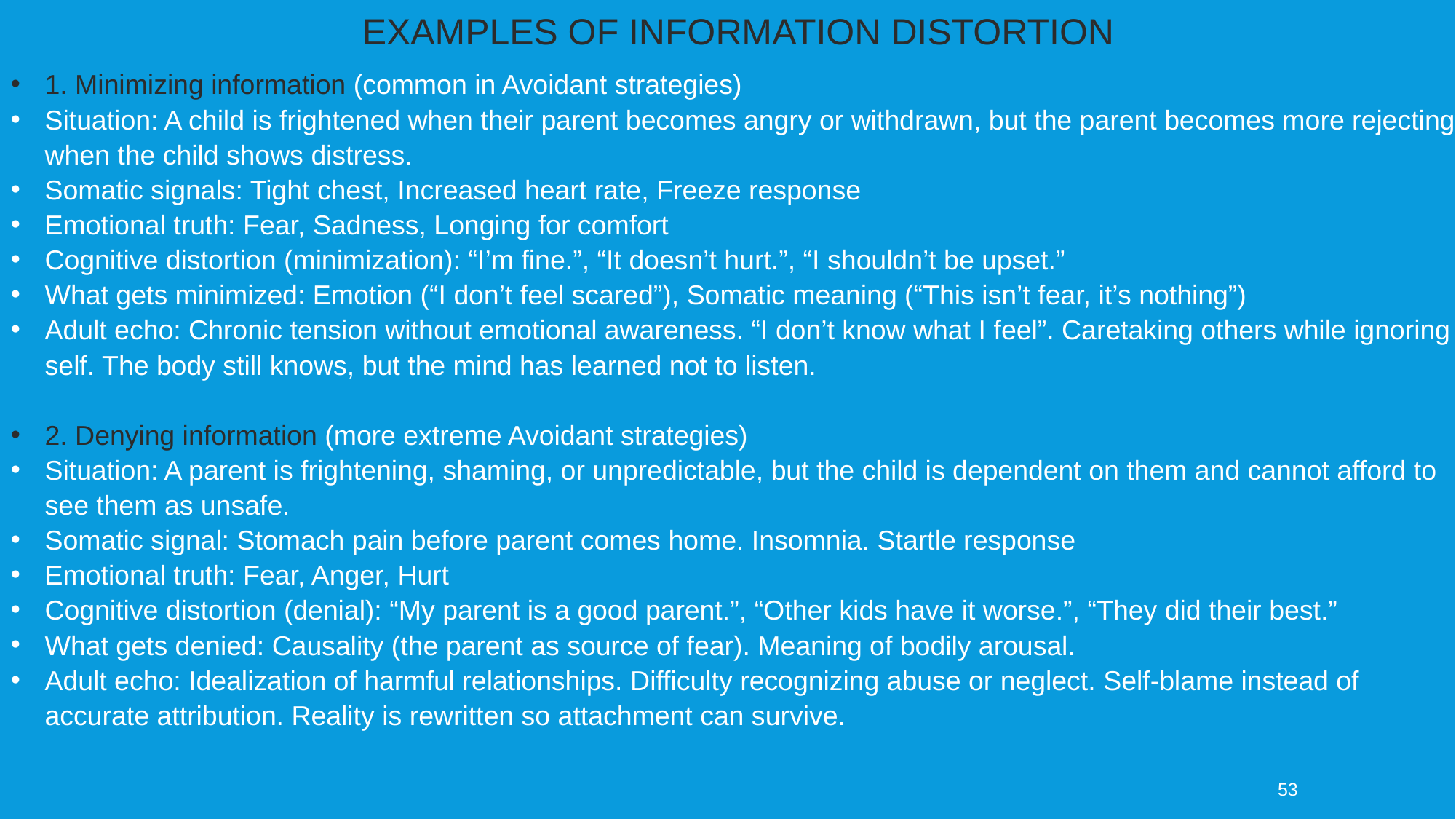

EXAMPLES OF INFORMATION DISTORTION

1. Minimizing information (common in Avoidant strategies)
Situation: A child is frightened when their parent becomes angry or withdrawn, but the parent becomes more rejecting when the child shows distress.
Somatic signals: Tight chest, Increased heart rate, Freeze response
Emotional truth: Fear, Sadness, Longing for comfort
Cognitive distortion (minimization): “I’m fine.”, “It doesn’t hurt.”, “I shouldn’t be upset.”
What gets minimized: Emotion (“I don’t feel scared”), Somatic meaning (“This isn’t fear, it’s nothing”)
Adult echo: Chronic tension without emotional awareness. “I don’t know what I feel”. Caretaking others while ignoring self. The body still knows, but the mind has learned not to listen.

2. Denying information (more extreme Avoidant strategies)
Situation: A parent is frightening, shaming, or unpredictable, but the child is dependent on them and cannot afford to see them as unsafe.
Somatic signal: Stomach pain before parent comes home. Insomnia. Startle response
Emotional truth: Fear, Anger, Hurt
Cognitive distortion (denial): “My parent is a good parent.”, “Other kids have it worse.”, “They did their best.”
What gets denied: Causality (the parent as source of fear). Meaning of bodily arousal.
Adult echo: Idealization of harmful relationships. Difficulty recognizing abuse or neglect. Self-blame instead of accurate attribution. Reality is rewritten so attachment can survive.
53